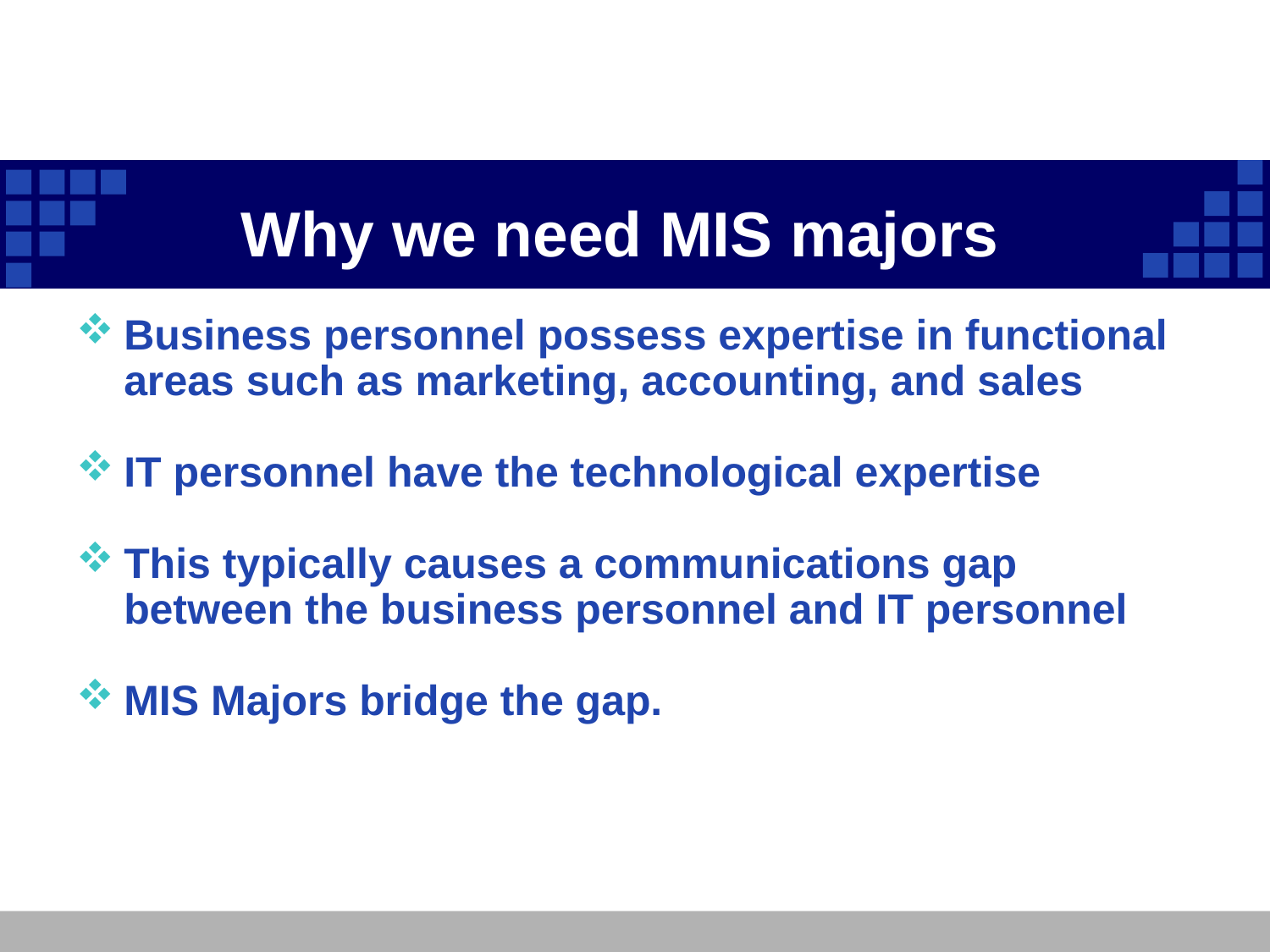

# Why we need MIS majors
Business personnel possess expertise in functional areas such as marketing, accounting, and sales

IT personnel have the technological expertise

This typically causes a communications gap between the business personnel and IT personnel

MIS Majors bridge the gap.